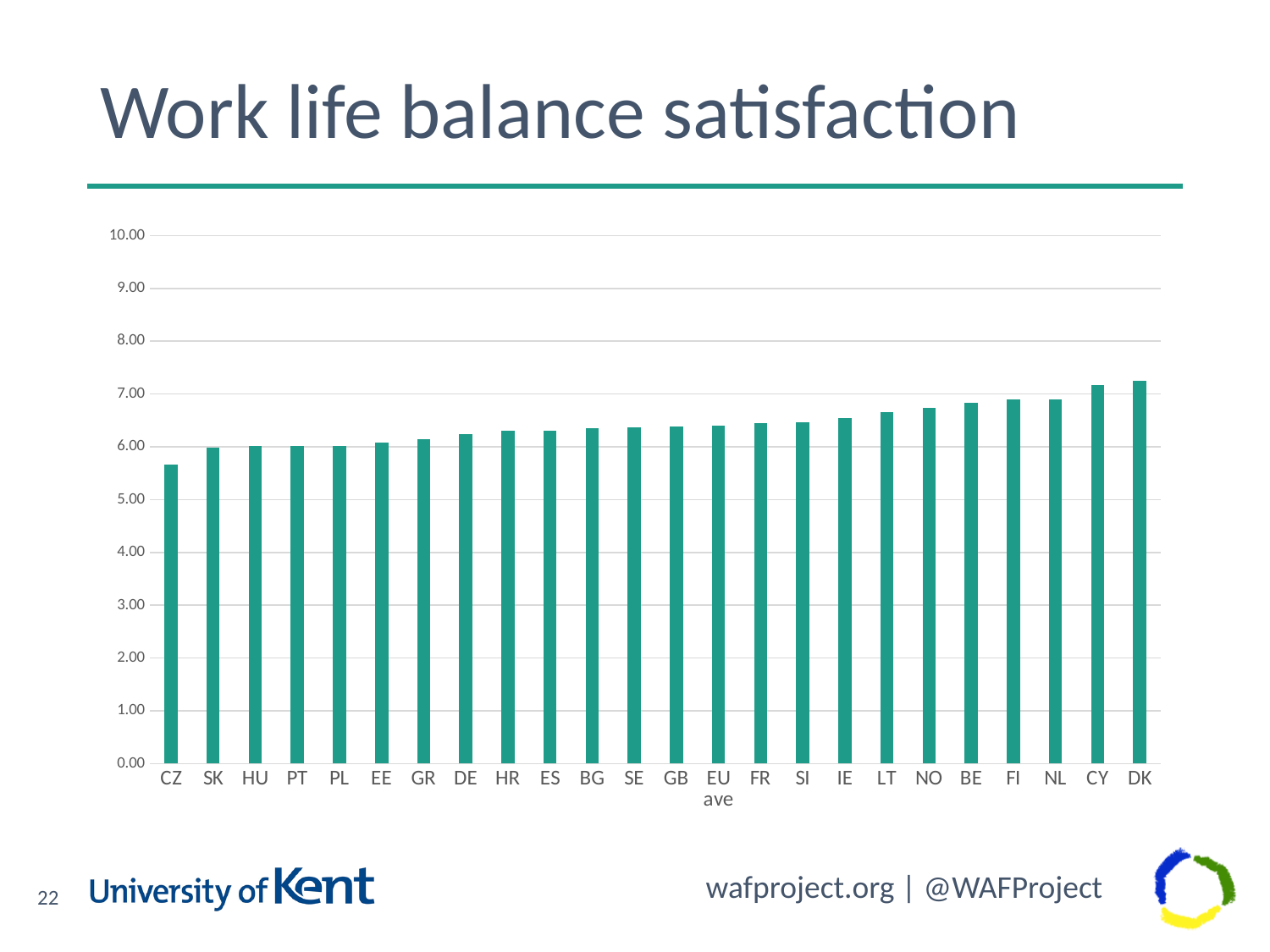

# Work life balance satisfaction

### Chart

| Category | wlb |
|---|---|
| CZ | 5.671872 |
| SK | 5.987508 |
| HU | 6.008832 |
| PT | 6.021997 |
| PL | 6.024639 |
| EE | 6.076471 |
| GR | 6.140114 |
| DE | 6.23916 |
| HR | 6.304819 |
| ES | 6.30658 |
| BG | 6.345761 |
| SE | 6.368816 |
| GB | 6.381071 |
| EU ave | 6.393926 |
| FR | 6.449916 |
| SI | 6.462136 |
| IE | 6.552139 |
| LT | 6.66483 |
| NO | 6.733827 |
| BE | 6.831563 |
| FI | 6.890744 |
| NL | 6.905166 |
| CY | 7.163871 |
| DK | 7.246596 |
22